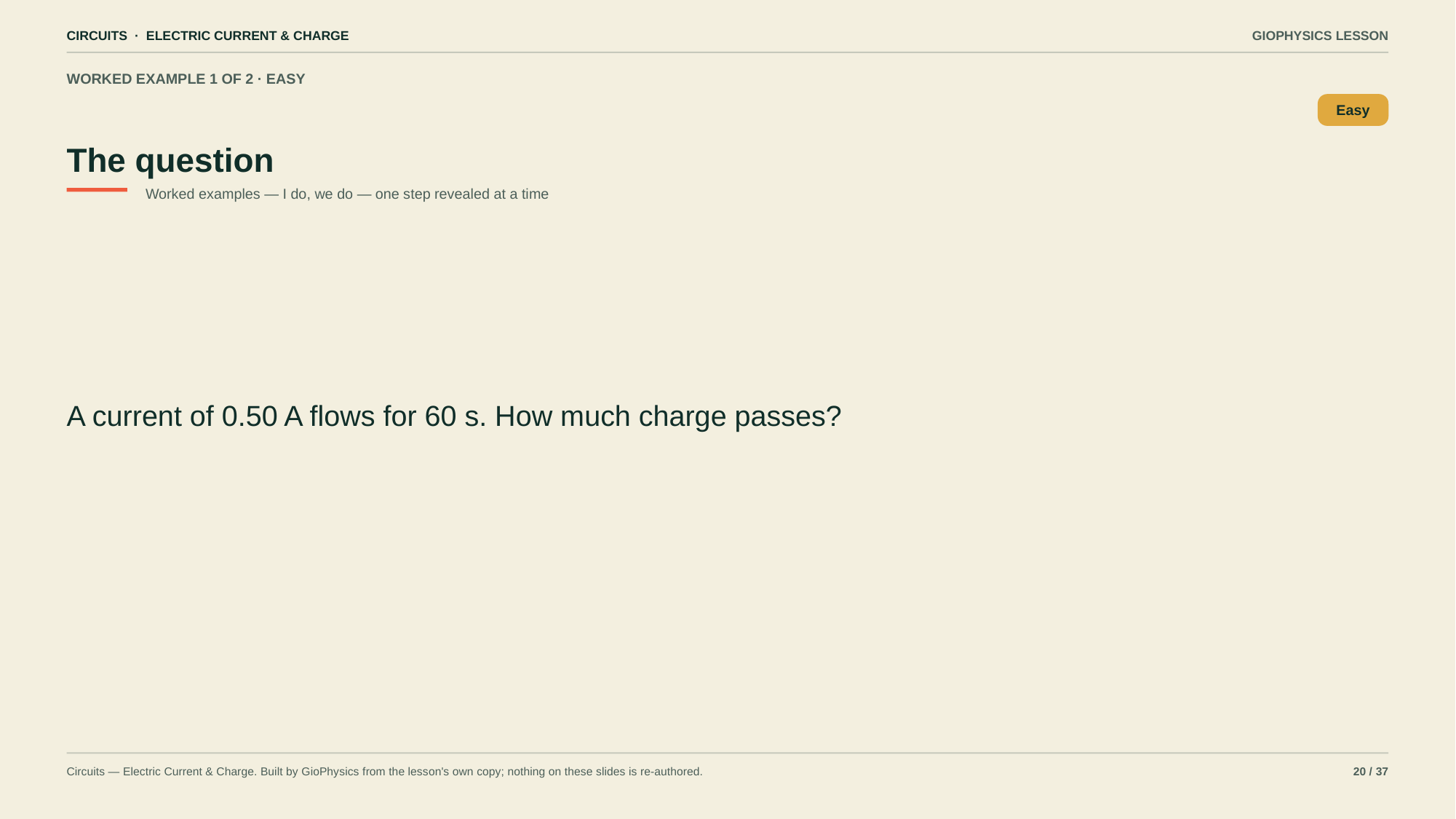

CIRCUITS  ·  ELECTRIC CURRENT & CHARGE
GIOPHYSICS LESSON

WORKED EXAMPLE 1 OF 2 · EASY
The question

Easy
Worked examples — I do, we do — one step revealed at a time

A current of 0.50 A flows for 60 s. How much charge passes?

Circuits — Electric Current & Charge. Built by GioPhysics from the lesson's own copy; nothing on these slides is re-authored.
20 / 37